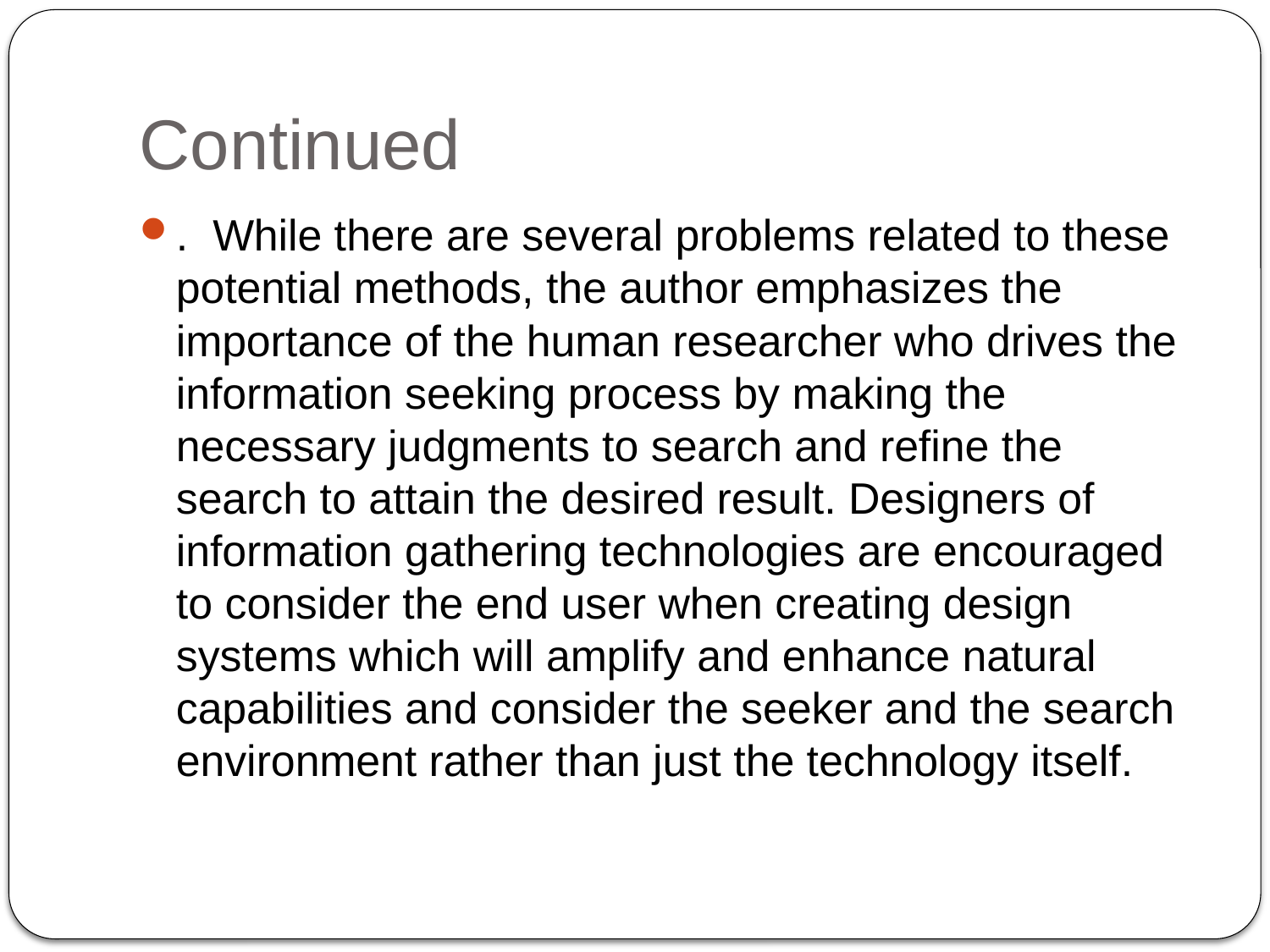

# Continued
.  While there are several problems related to these potential methods, the author emphasizes the importance of the human researcher who drives the information seeking process by making the necessary judgments to search and refine the search to attain the desired result. Designers of information gathering technologies are encouraged to consider the end user when creating design systems which will amplify and enhance natural capabilities and consider the seeker and the search environment rather than just the technology itself.